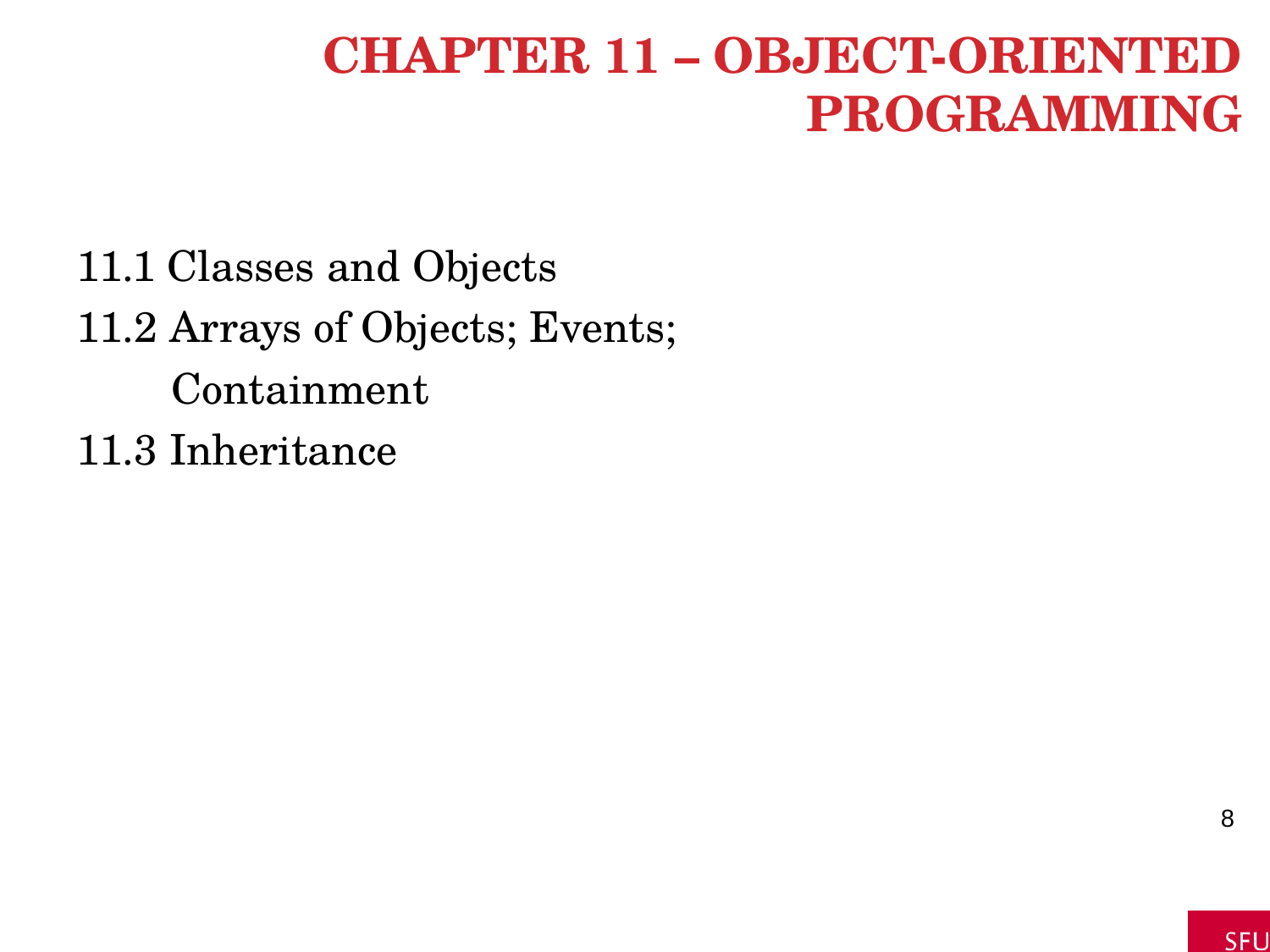

# Chapter 11 – Object-Oriented Programming
11.1 Classes and Objects
11.2 Arrays of Objects; Events;
        Containment
11.3 Inheritance
8